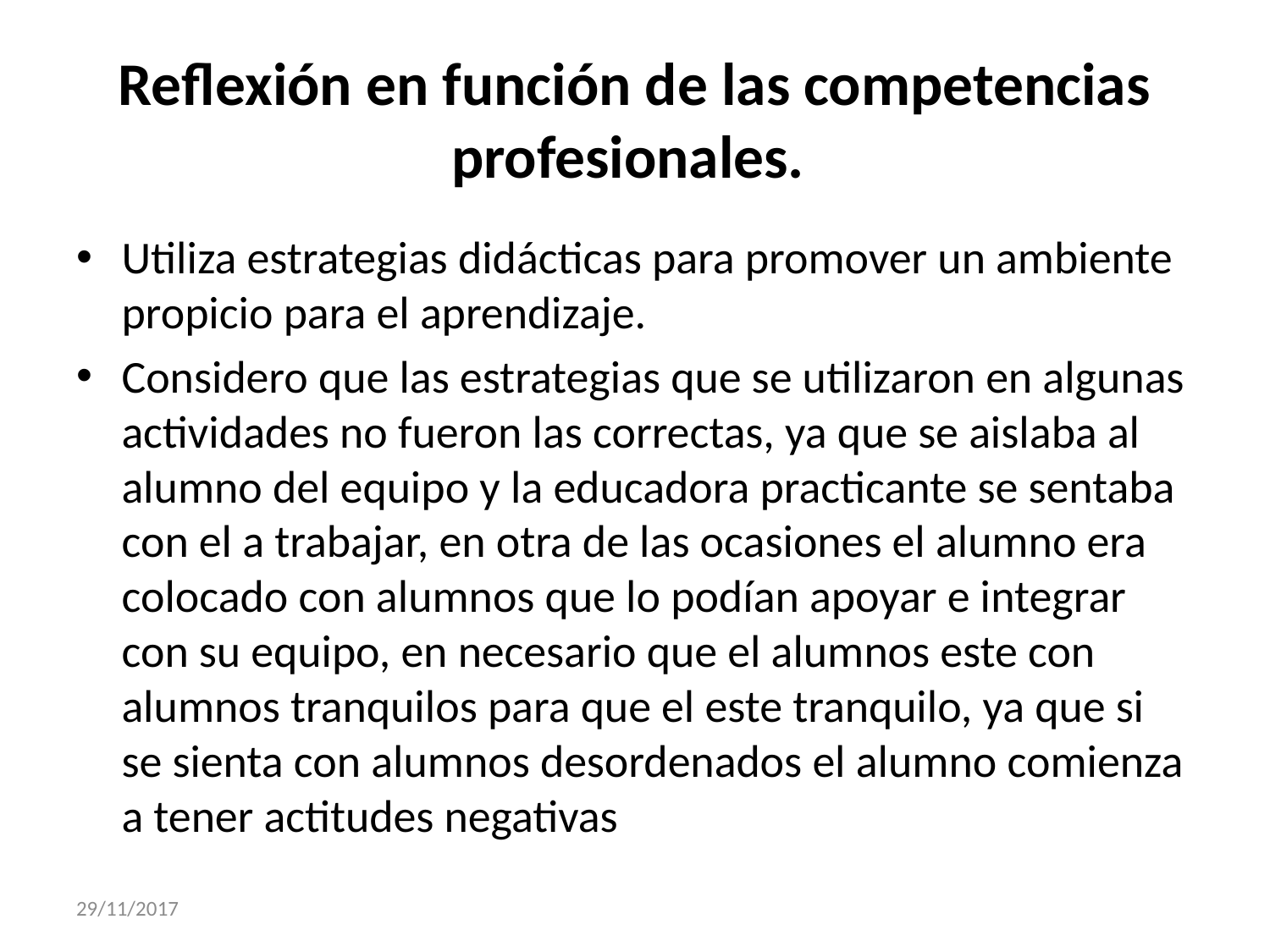

# Reflexión en función de las competencias profesionales.
Utiliza estrategias didácticas para promover un ambiente propicio para el aprendizaje.
Considero que las estrategias que se utilizaron en algunas actividades no fueron las correctas, ya que se aislaba al alumno del equipo y la educadora practicante se sentaba con el a trabajar, en otra de las ocasiones el alumno era colocado con alumnos que lo podían apoyar e integrar con su equipo, en necesario que el alumnos este con alumnos tranquilos para que el este tranquilo, ya que si se sienta con alumnos desordenados el alumno comienza a tener actitudes negativas

29/11/2017